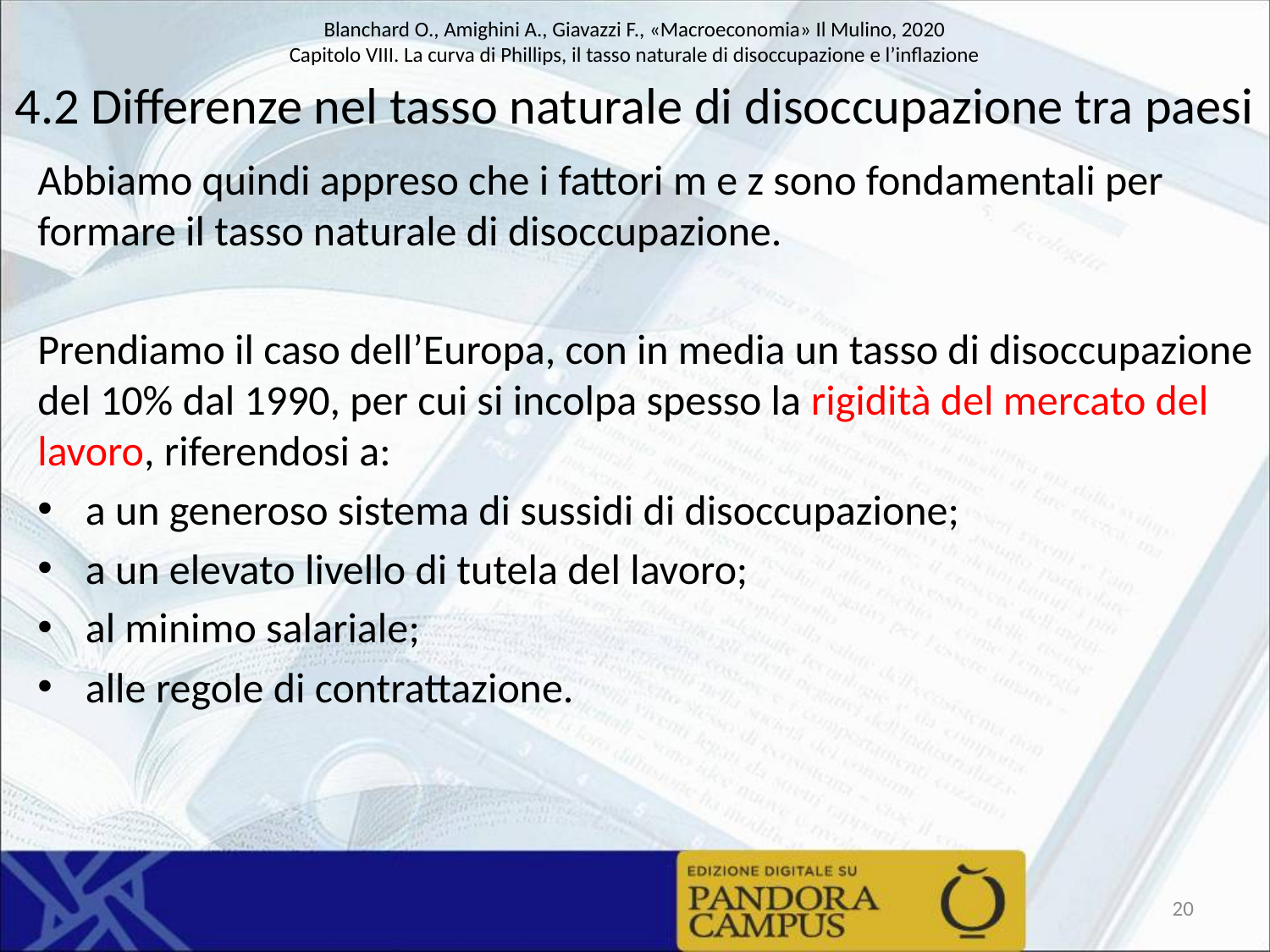

# 4.2 Differenze nel tasso naturale di disoccupazione tra paesi
Abbiamo quindi appreso che i fattori m e z sono fondamentali per formare il tasso naturale di disoccupazione.

Prendiamo il caso dell’Europa, con in media un tasso di disoccupazione del 10% dal 1990, per cui si incolpa spesso la rigidità del mercato del lavoro, riferendosi a:
a un generoso sistema di sussidi di disoccupazione;
a un elevato livello di tutela del lavoro;
al minimo salariale;
alle regole di contrattazione.

20